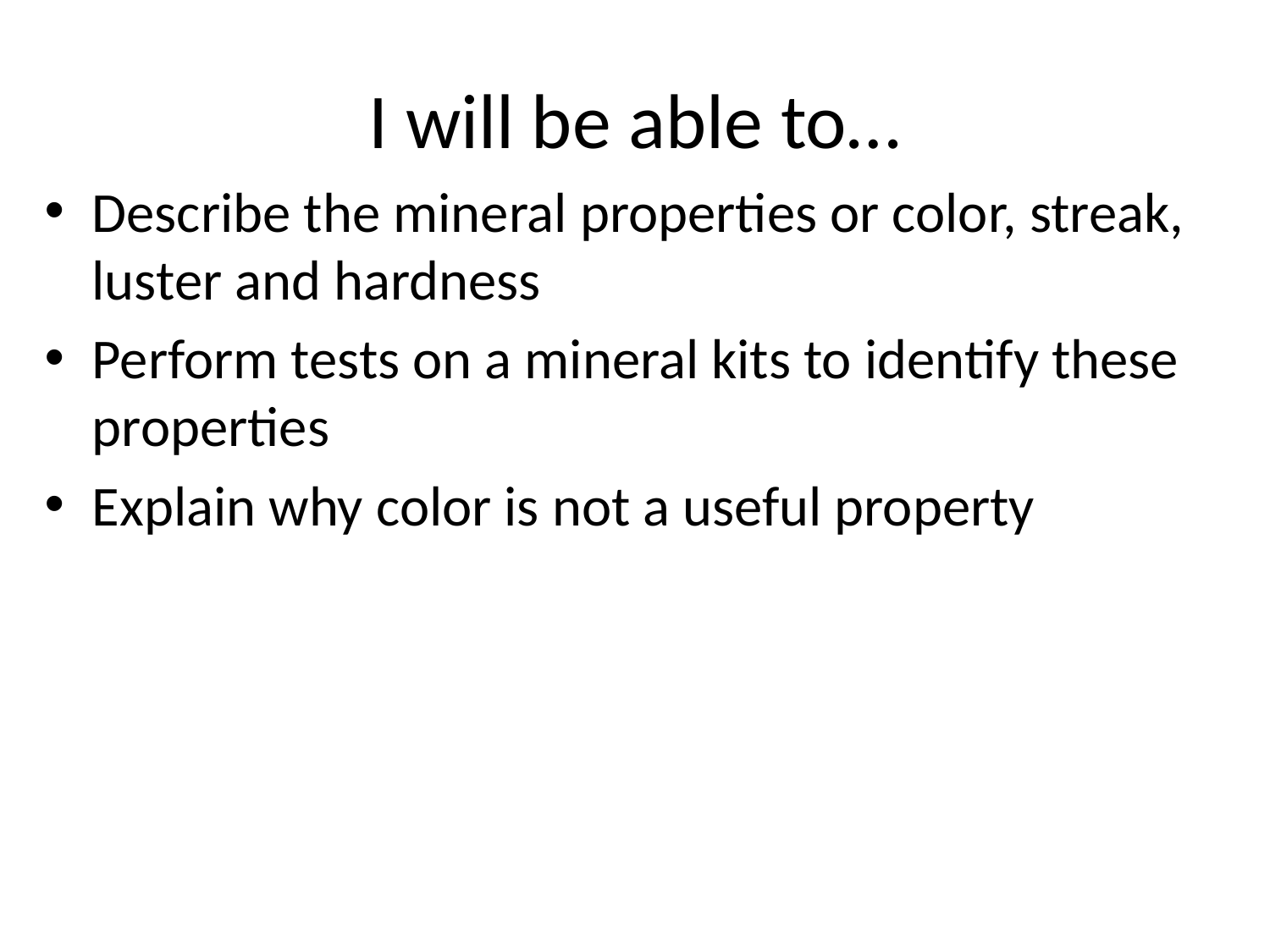

# I will be able to…
Describe the mineral properties or color, streak, luster and hardness
Perform tests on a mineral kits to identify these properties
Explain why color is not a useful property